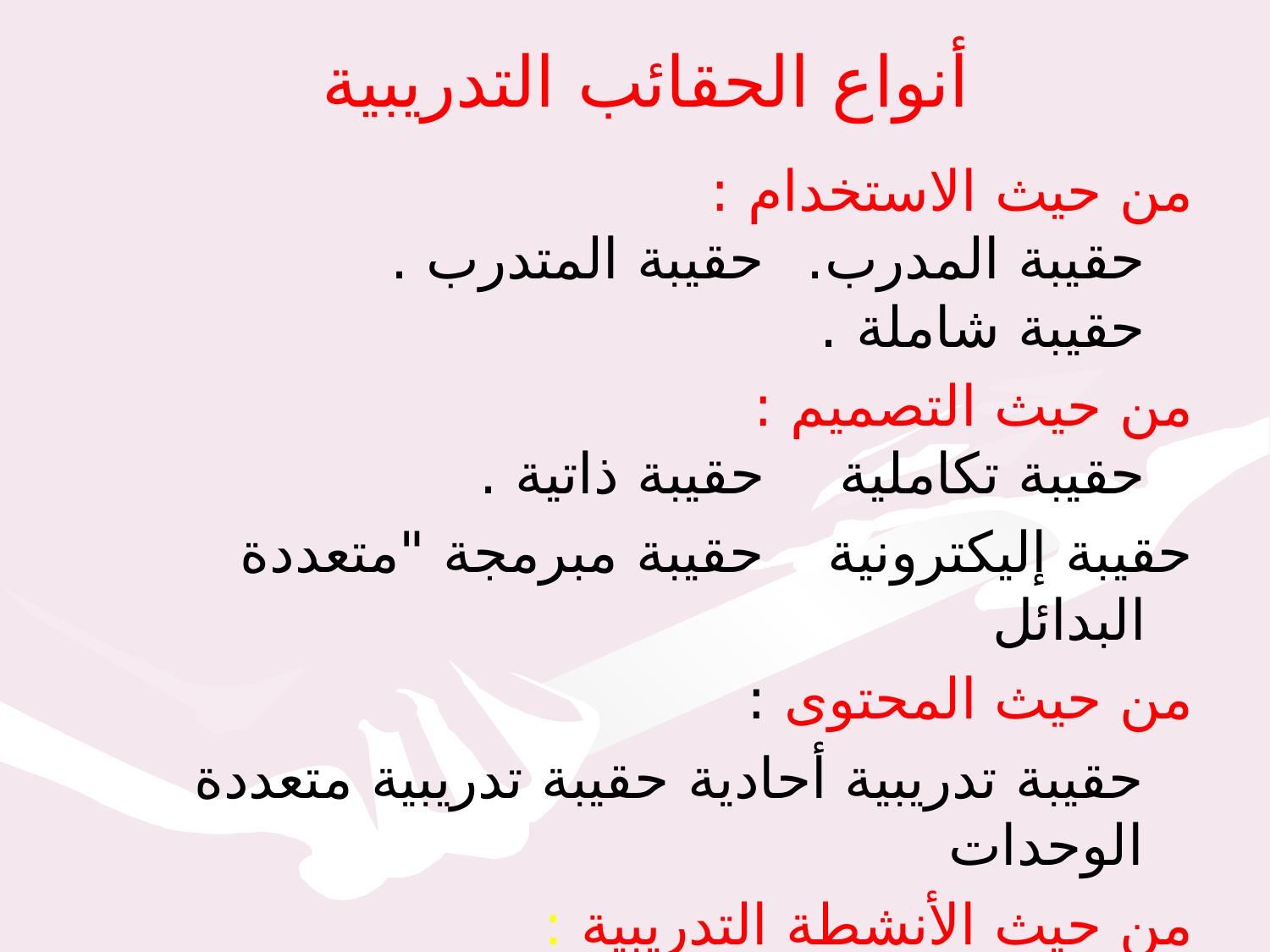

# أنواع الحقائب التدريبية
من حيث الاستخدام :
حقيبة المدرب. 		حقيبة المتدرب .
حقيبة شاملة .
من حيث التصميم :
حقيبة تكاملية 		حقيبة ذاتية .
	حقيبة إليكترونية 		حقيبة مبرمجة "متعددة البدائل
من حيث المحتوى :
حقيبة تدريبية أحادية 	حقيبة تدريبية متعددة الوحدات
من حيث الأنشطة التدريبية :
حقيبة تدريبية خاصة 		حقيبة تدريبية متنوعة